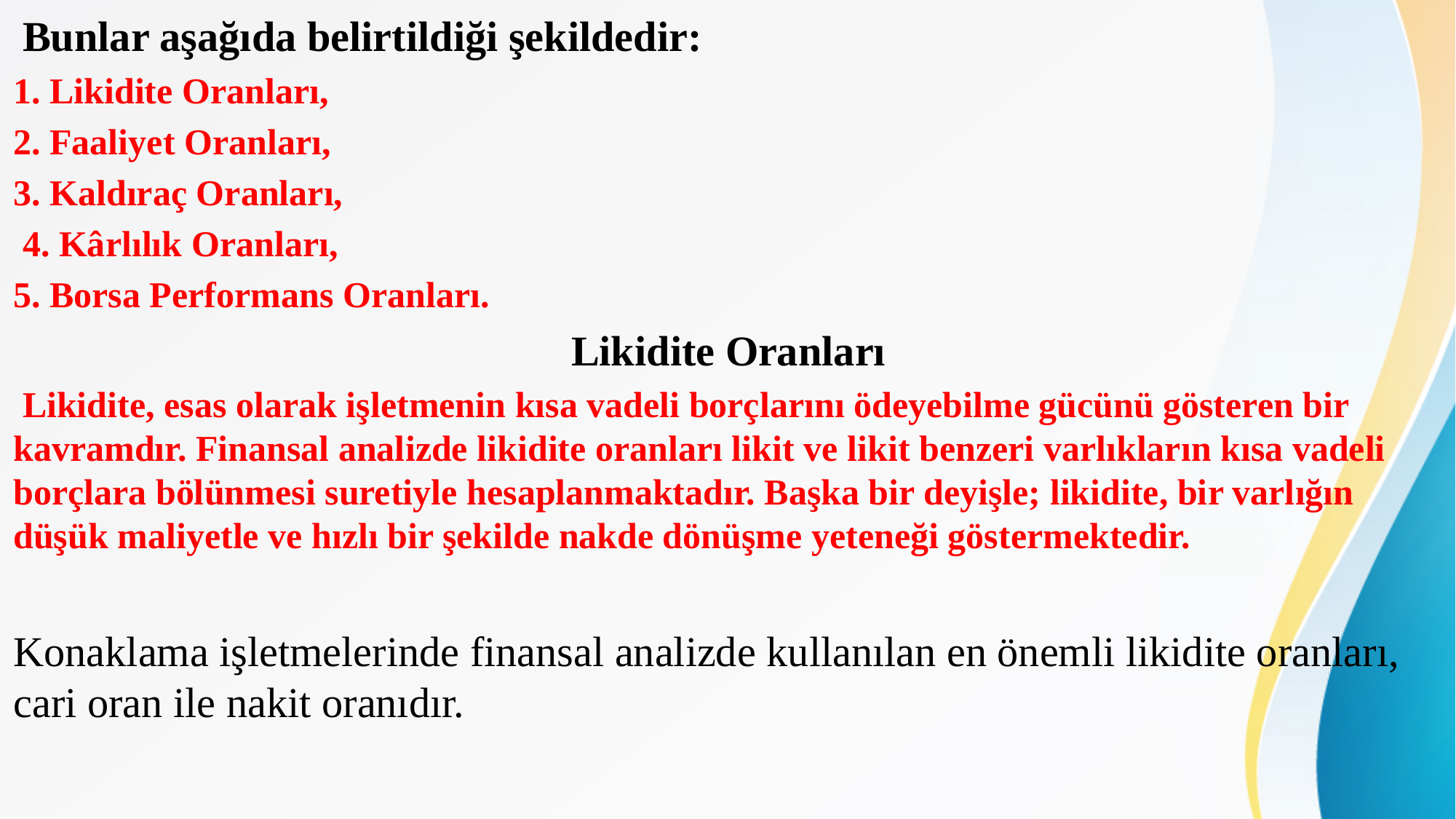

Bunlar aşağıda belirtildiği şekildedir:
1. Likidite Oranları,
2. Faaliyet Oranları,
3. Kaldıraç Oranları,
 4. Kârlılık Oranları,
5. Borsa Performans Oranları.
Likidite Oranları
 Likidite, esas olarak işletmenin kısa vadeli borçlarını ödeyebilme gücünü gösteren bir kavramdır. Finansal analizde likidite oranları likit ve likit benzeri varlıkların kısa vadeli borçlara bölünmesi suretiyle hesaplanmaktadır. Başka bir deyişle; likidite, bir varlığın düşük maliyetle ve hızlı bir şekilde nakde dönüşme yeteneği göstermektedir.

Konaklama işletmelerinde finansal analizde kullanılan en önemli likidite oranları, cari oran ile nakit oranıdır.